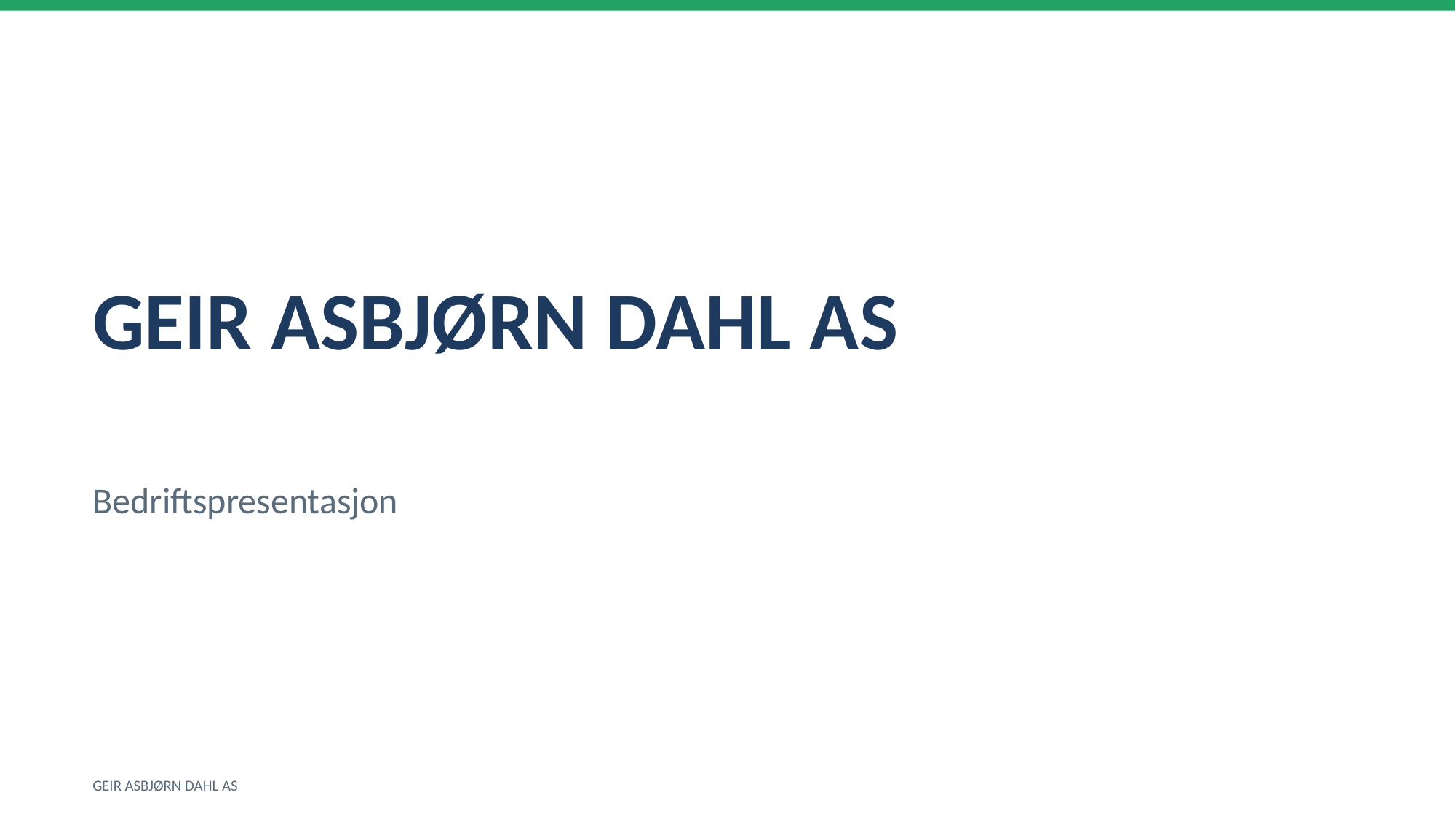

GEIR ASBJØRN DAHL AS
Bedriftspresentasjon
GEIR ASBJØRN DAHL AS